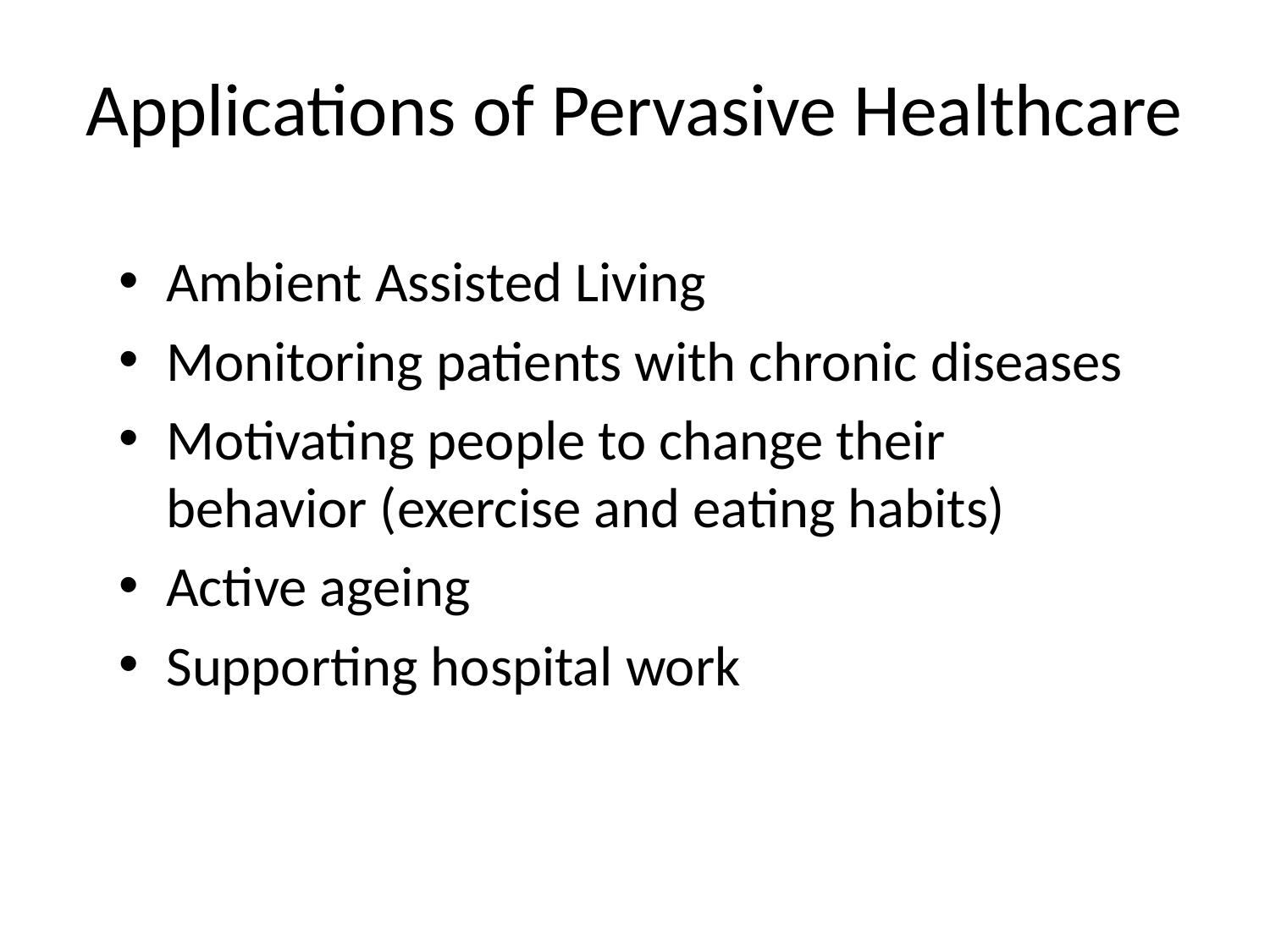

# Applications of Pervasive Healthcare
Ambient Assisted Living
Monitoring patients with chronic diseases
Motivating people to change their behavior (exercise and eating habits)
Active ageing
Supporting hospital work